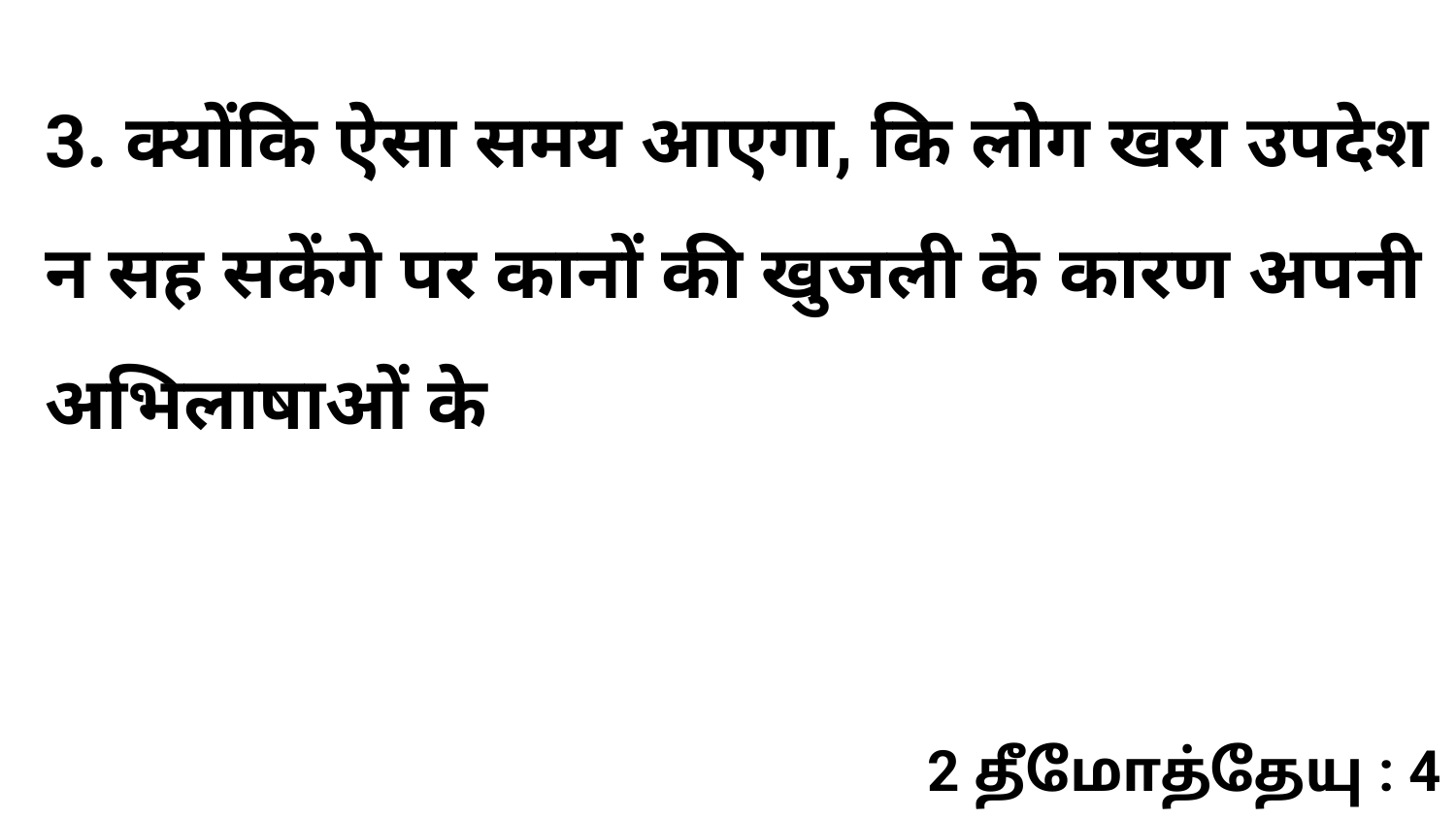

3. क्योंकि ऐसा समय आएगा, कि लोग खरा उपदेश न सह सकेंगे पर कानों की खुजली के कारण अपनी अभिलाषाओं के
2 தீமோத்தேயு : 4